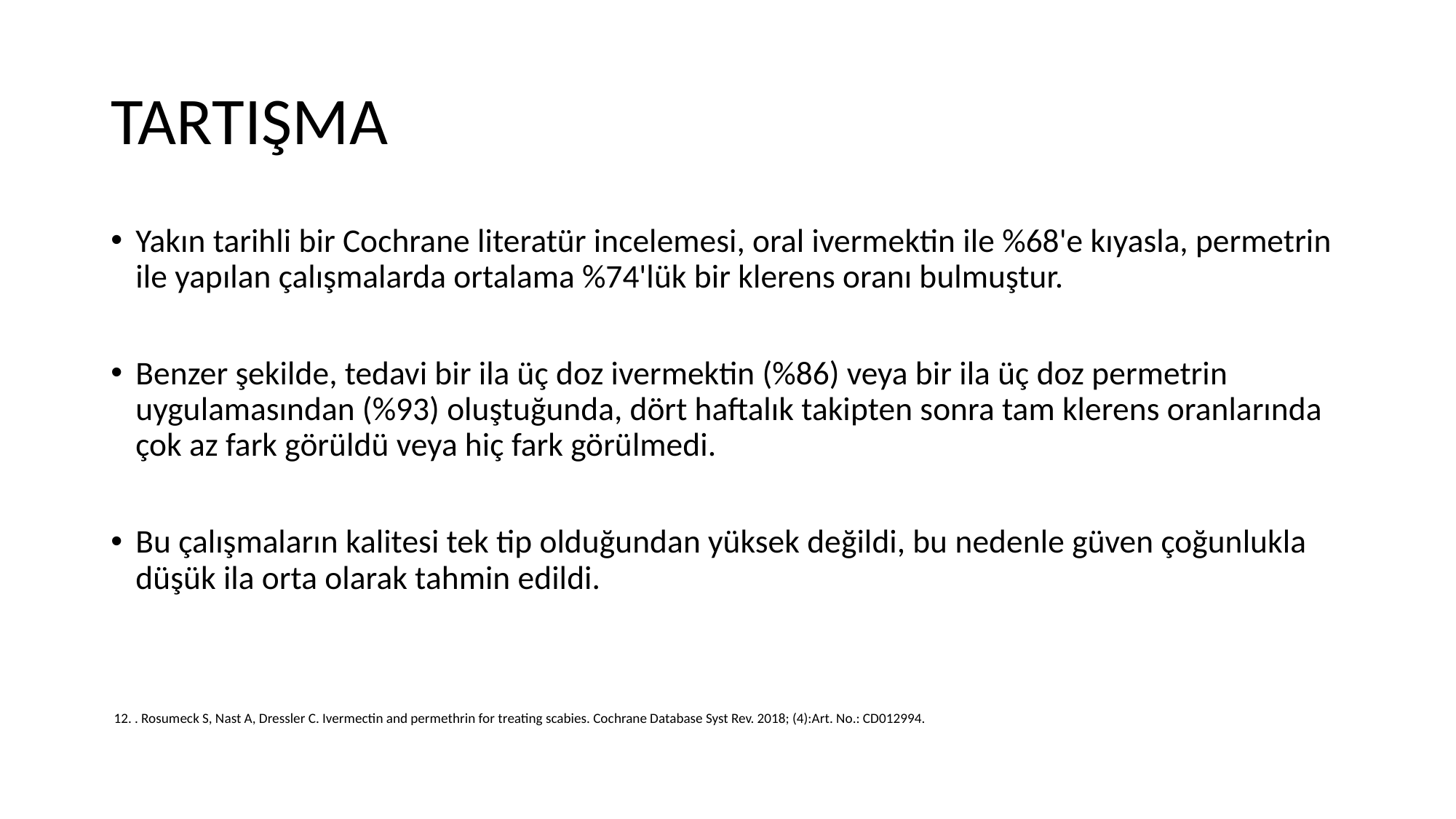

# TARTIŞMA
Yakın tarihli bir Cochrane literatür incelemesi, oral ivermektin ile %68'e kıyasla, permetrin ile yapılan çalışmalarda ortalama %74'lük bir klerens oranı bulmuştur.

Benzer şekilde, tedavi bir ila üç doz ivermektin (%86) veya bir ila üç doz permetrin uygulamasından (%93) oluştuğunda, dört haftalık takipten sonra tam klerens oranlarında çok az fark görüldü veya hiç fark görülmedi.

Bu çalışmaların kalitesi tek tip olduğundan yüksek değildi, bu nedenle güven çoğunlukla düşük ila orta olarak tahmin edildi.

 12. . Rosumeck S, Nast A, Dressler C. Ivermectin and permethrin for treating scabies. Cochrane Database Syst Rev. 2018; (4):Art. No.: CD012994.